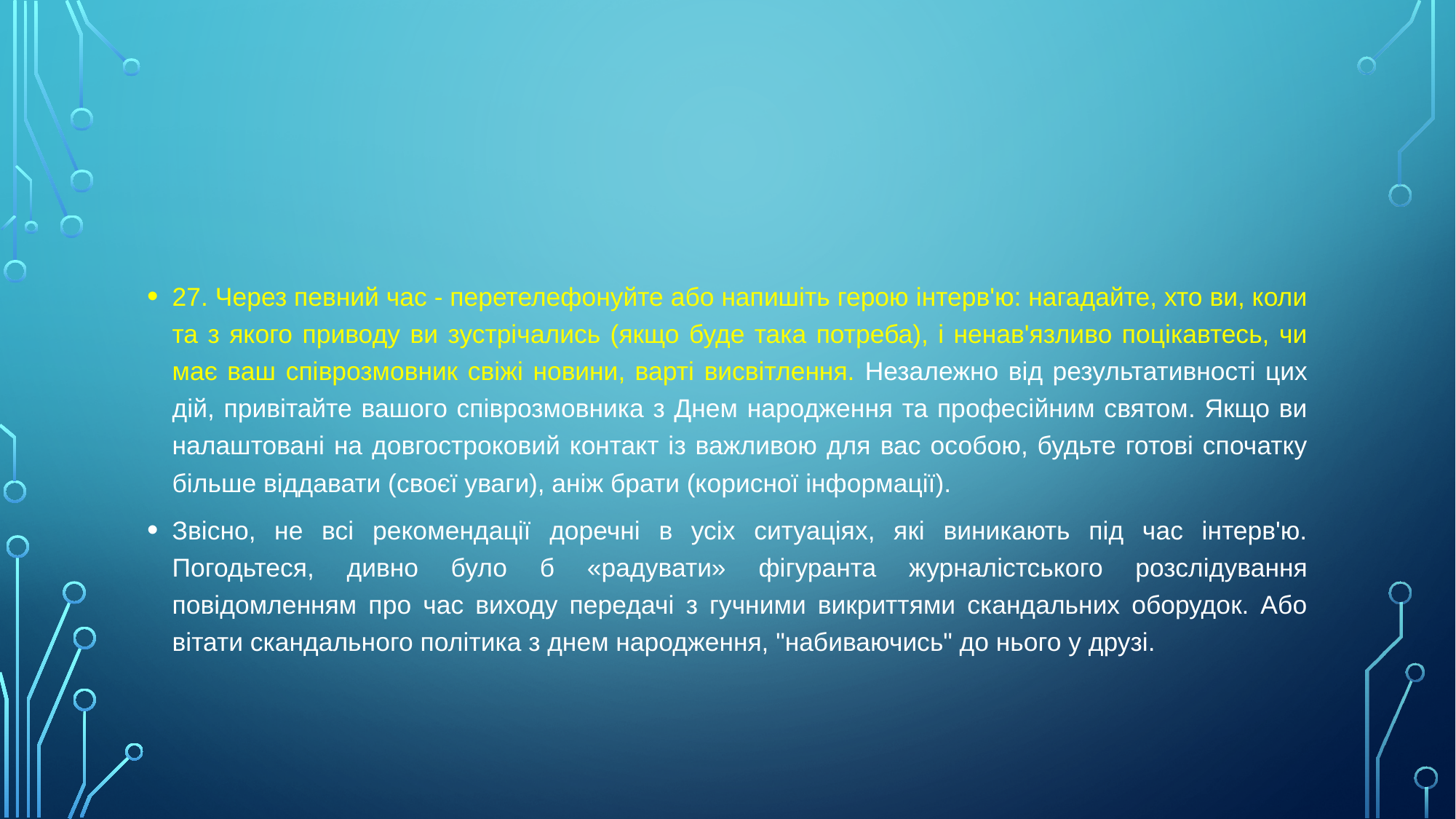

#
27. Через певний час - перетелефонуйте або напишіть герою інтерв'ю: нагадайте, хто ви, коли та з якого приводу ви зустрічались (якщо буде така потреба), і ненав'язливо поцікавтесь, чи має ваш співрозмовник свіжі новини, варті висвітлення. Незалежно від результативності цих дій, привітайте вашого співрозмовника з Днем народження та професійним святом. Якщо ви налаштовані на довгостроковий контакт із важливою для вас особою, будьте готові спочатку більше віддавати (своєї уваги), аніж брати (корисної інформації).
Звісно, не всі рекомендації доречні в усіх ситуаціях, які виникають під час інтерв'ю. Погодьтеся, дивно було б «радувати» фігуранта журналістського розслідування повідомленням про час виходу передачі з гучними викриттями скандальних оборудок. Або вітати скандального політика з днем народження, "набиваючись" до нього у друзі.